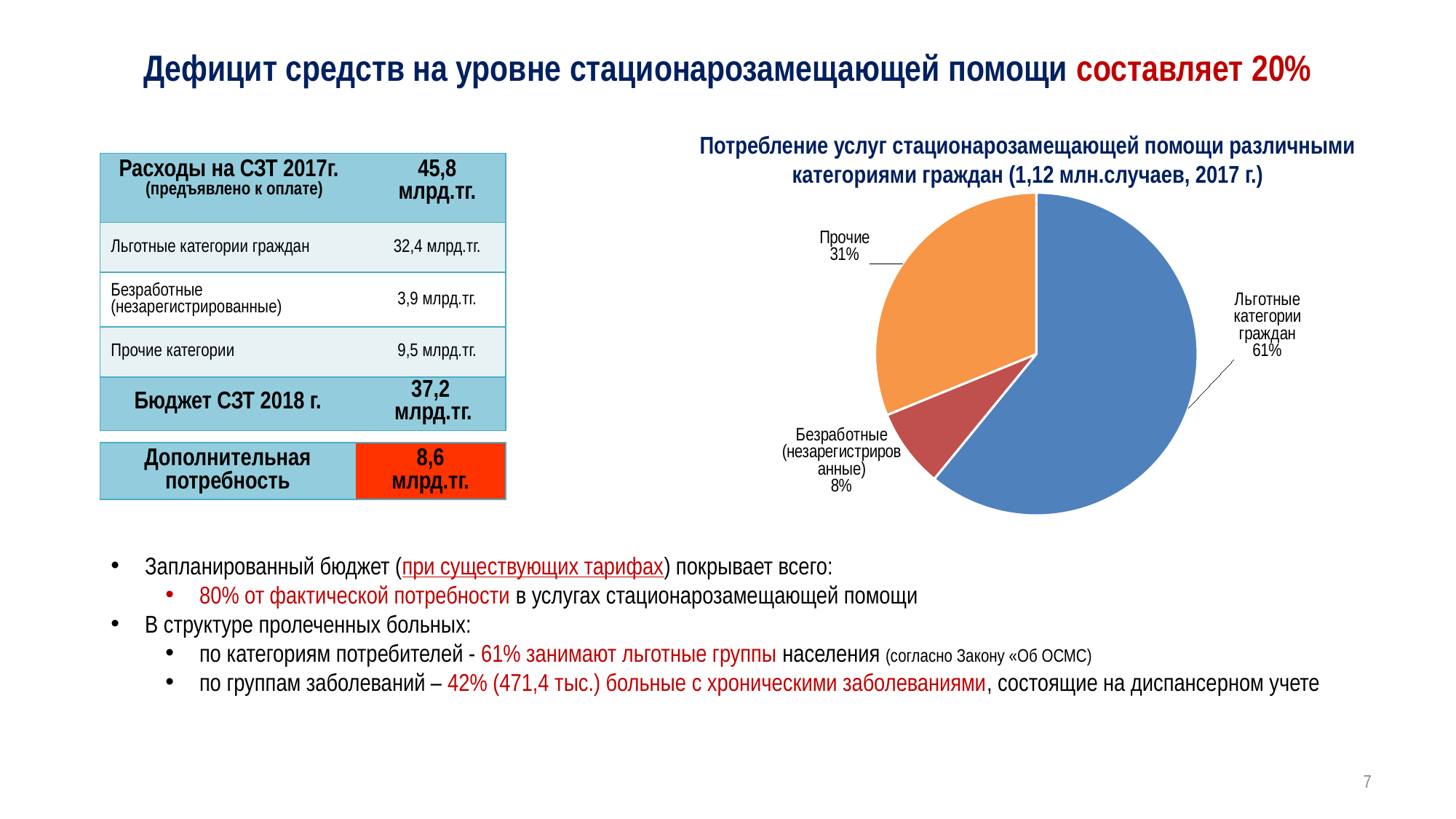

# Дефицит средств на уровне стационарозамещающей помощи составляет 20%
Потребление услуг стационарозамещающей помощи различными категориями граждан (1,12 млн.случаев, 2017 г.)
| Расходы на СЗТ 2017г. (предъявлено к оплате) | 45,8 млрд.тг. |
| --- | --- |
| Льготные категории граждан | 32,4 млрд.тг. |
| Безработные (незарегистрированные) | 3,9 млрд.тг. |
| Прочие категории | 9,5 млрд.тг. |

### Chart

| Category |  |
|---|---|
| Льготные категории граждан | 684062.0 |
| Безработные (незарегистрированные) | 88953.0 |
| Прочие | 350016.0 |
| Бюджет СЗТ 2018 г. | 37,2 млрд.тг. |
| --- | --- |
| Дополнительная потребность | 8,6 млрд.тг. |
| --- | --- |
Запланированный бюджет (при существующих тарифах) покрывает всего:
80% от фактической потребности в услугах стационарозамещающей помощи
В структуре пролеченных больных:
по категориям потребителей - 61% занимают льготные группы населения (согласно Закону «Об ОСМС)
по группам заболеваний – 42% (471,4 тыс.) больные с хроническими заболеваниями, состоящие на диспансерном учете
7